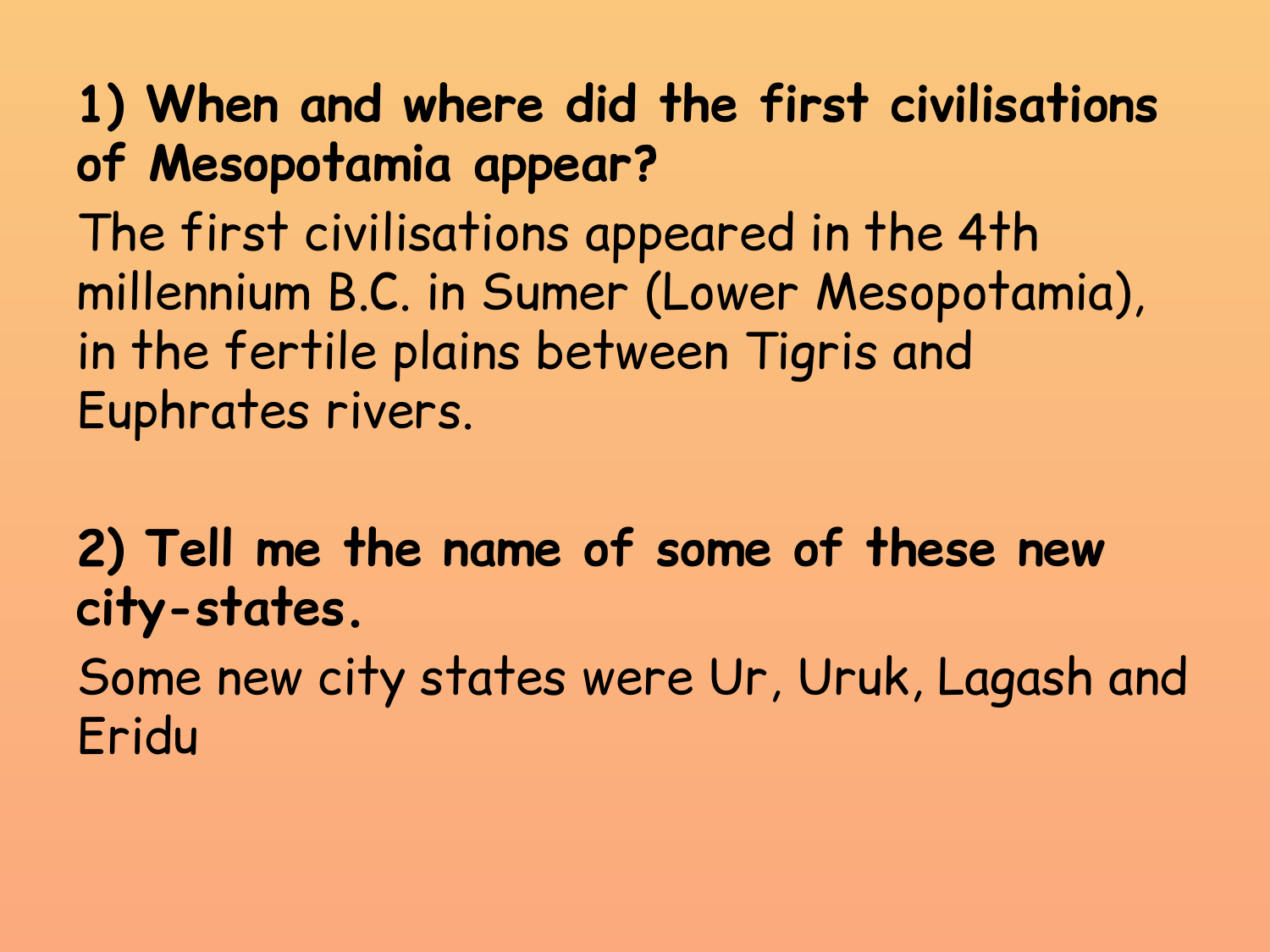

1) When and where did the first civilisations of Mesopotamia appear?
The first civilisations appeared in the 4th millennium B.C. in Sumer (Lower Mesopotamia), in the fertile plains between Tigris and Euphrates rivers.

2) Tell me the name of some of these new city-states.
Some new city states were Ur, Uruk, Lagash and Eridu